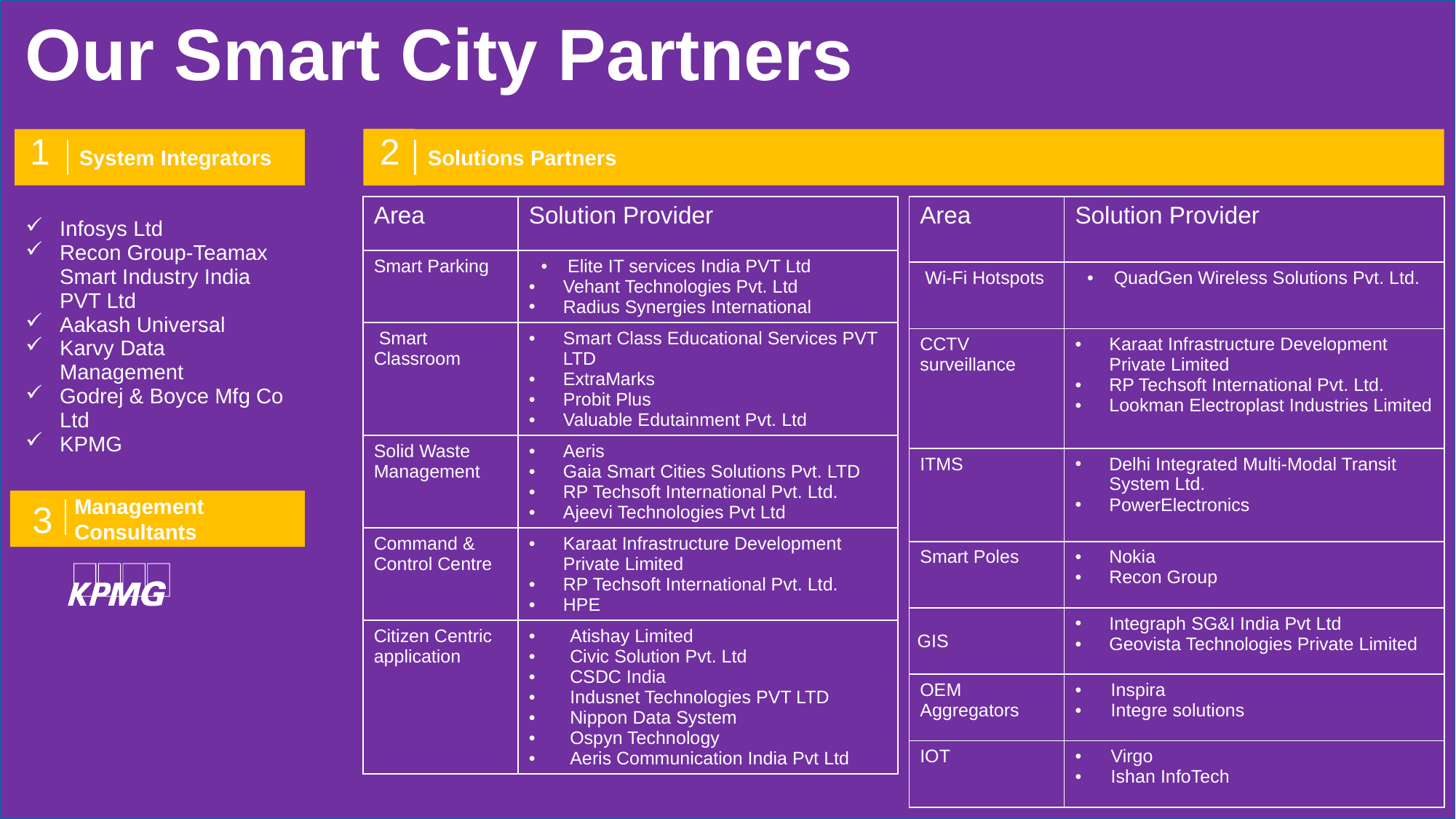

Our Smart City Partners
1
2
System Integrators
Solutions Partners
| Area | Solution Provider |
| --- | --- |
| Smart Parking | Elite IT services India PVT Ltd Vehant Technologies Pvt. Ltd Radius Synergies International |
| Smart Classroom | Smart Class Educational Services PVT LTD ExtraMarks Probit Plus Valuable Edutainment Pvt. Ltd |
| Solid Waste Management | Aeris Gaia Smart Cities Solutions Pvt. LTD RP Techsoft International Pvt. Ltd. Ajeevi Technologies Pvt Ltd |
| Command & Control Centre | Karaat Infrastructure Development Private Limited RP Techsoft International Pvt. Ltd. HPE |
| Citizen Centric application | Atishay Limited Civic Solution Pvt. Ltd CSDC India Indusnet Technologies PVT LTD Nippon Data System Ospyn Technology Aeris Communication India Pvt Ltd |
| Area | Solution Provider |
| --- | --- |
| Wi-Fi Hotspots | QuadGen Wireless Solutions Pvt. Ltd. |
| CCTV surveillance | Karaat Infrastructure Development Private Limited RP Techsoft International Pvt. Ltd. Lookman Electroplast Industries Limited |
| ITMS | Delhi Integrated Multi-Modal Transit System Ltd. PowerElectronics |
| Smart Poles | Nokia Recon Group |
| GIS | Integraph SG&I India Pvt Ltd Geovista Technologies Private Limited |
| OEM Aggregators | Inspira Integre solutions |
| IOT | Virgo Ishan InfoTech |
| Infosys Ltd Recon Group-Teamax Smart Industry India PVT Ltd Aakash Universal Karvy Data Management Godrej & Boyce Mfg Co Ltd KPMG |
| --- |
Management Consultants
3